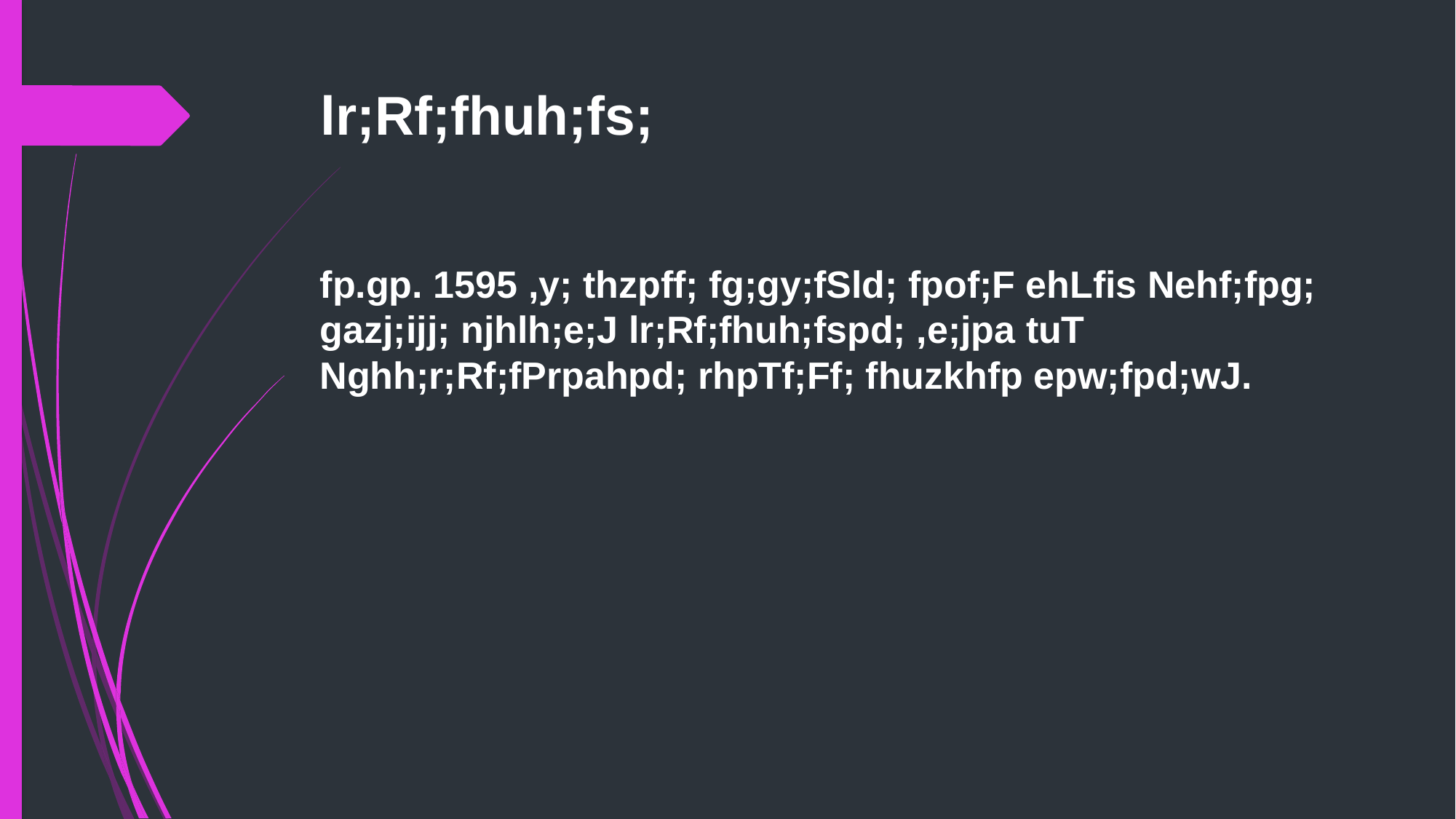

# lr;Rf;fhuh;fs;
fp.gp. 1595 ,y; thzpff; fg;gy;fSld; fpof;F ehLfis Nehf;fpg; gazj;ijj; njhlh;e;J lr;Rf;fhuh;fspd; ,e;jpa tuT Nghh;r;Rf;fPrpahpd; rhpTf;Ff; fhuzkhfp epw;fpd;wJ.